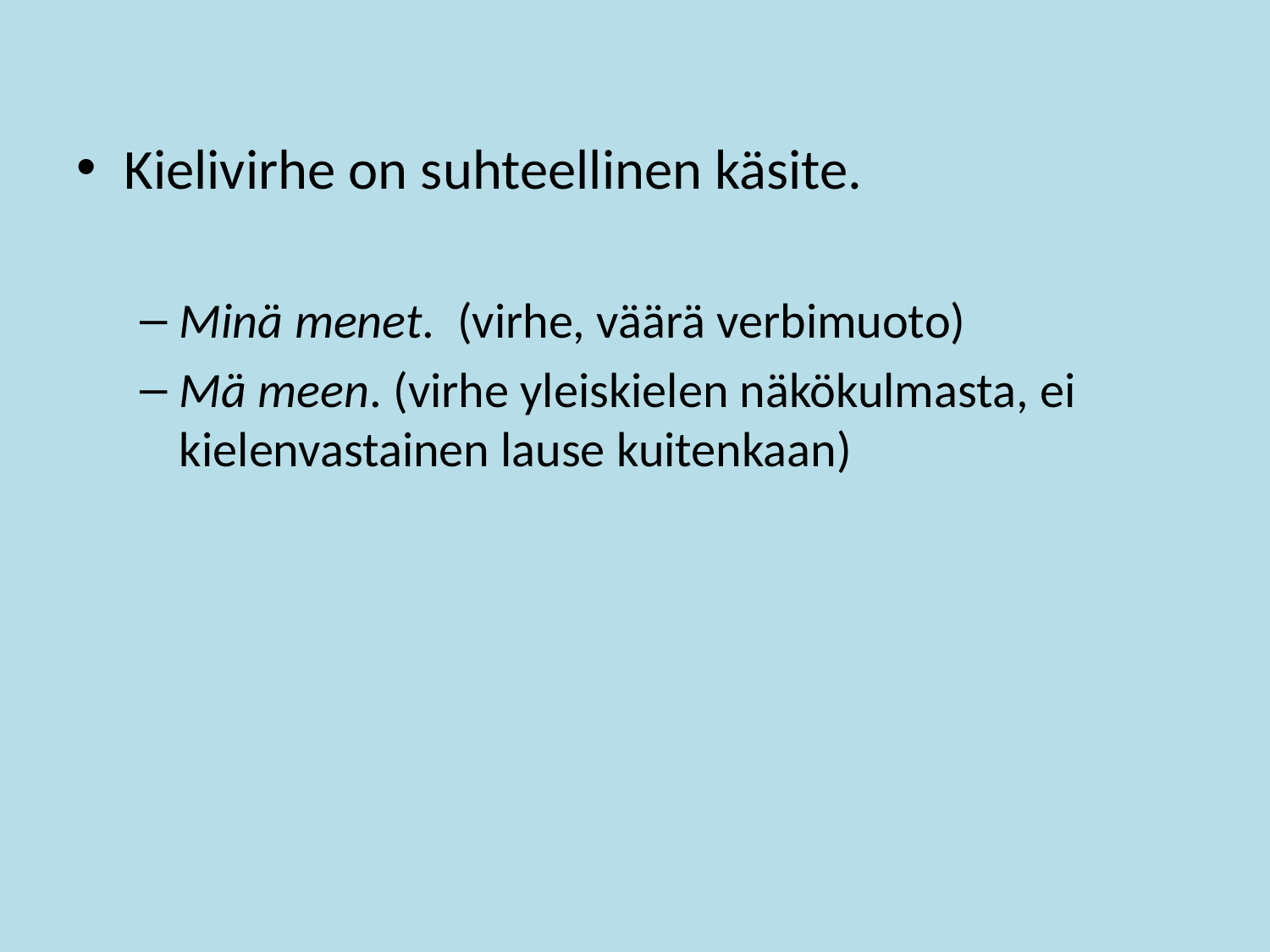

#
Kielivirhe on suhteellinen käsite.

Minä menet.  (virhe, väärä verbimuoto)
Mä meen. (virhe yleiskielen näkökulmasta, ei kielenvastainen lause kuitenkaan)